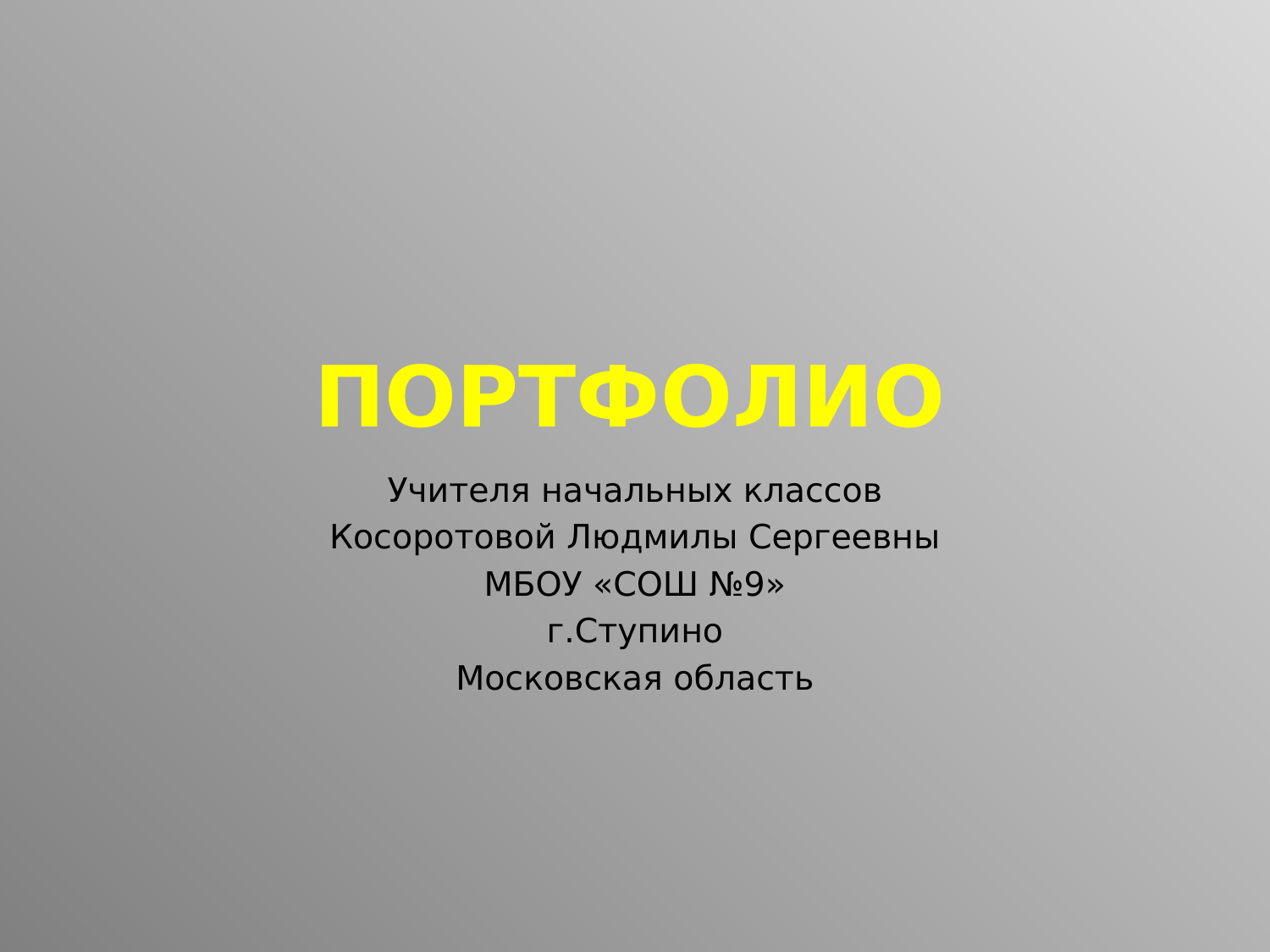

# Портфолио
Учителя начальных классов
Косоротовой Людмилы Сергеевны
МБОУ «СОШ №9»
г.Ступино
Московская область